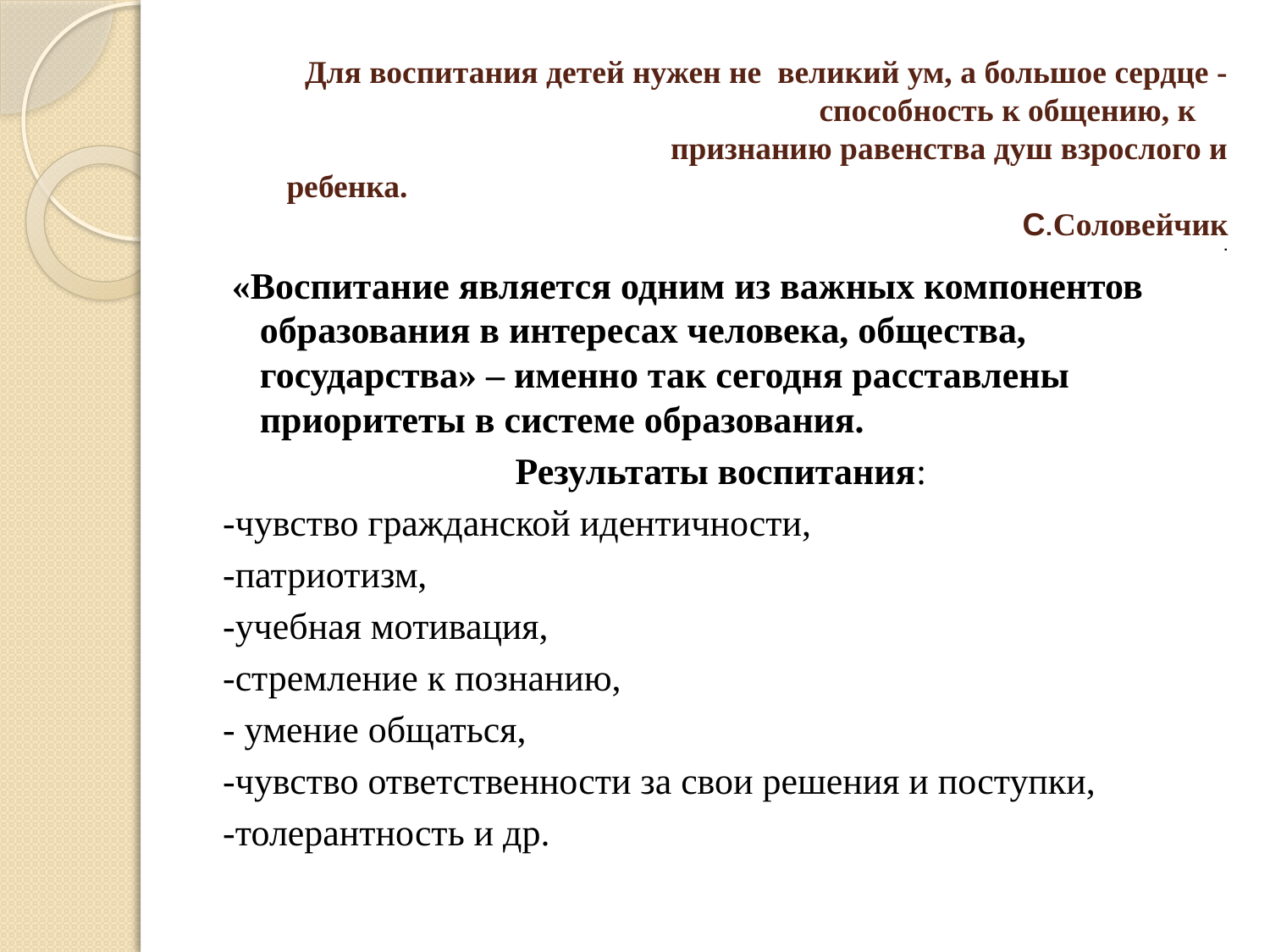

# Для воспитания детей нужен не  великий ум, а большое сердце - способность к общению, к признанию равенства душ взрослого и ребенка.                                                                                                       С.Соловейчик
.
 «Воспитание является одним из важных компонентов образования в интересах человека, общества, государства» – именно так сегодня расставлены приоритеты в системе образования.
Результаты воспитания:
-чувство гражданской идентичности,
-патриотизм,
-учебная мотивация,
-стремление к познанию,
- умение общаться,
-чувство ответственности за свои решения и поступки,
-толерантность и др.